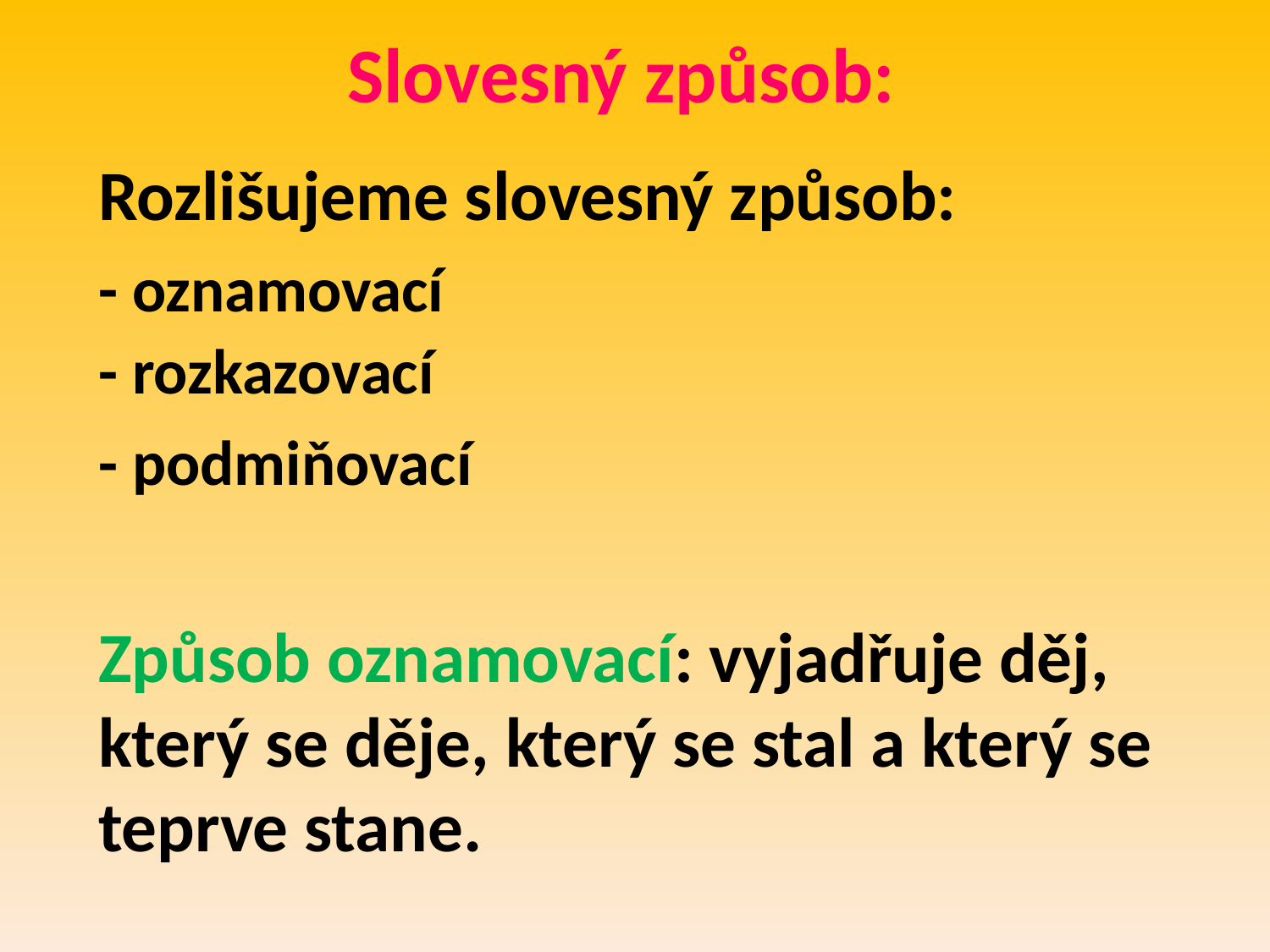

Slovesný způsob:
Rozlišujeme slovesný způsob:
- oznamovací
- rozkazovací
- podmiňovací
Způsob oznamovací: vyjadřuje děj, který se děje, který se stal a který se teprve stane.